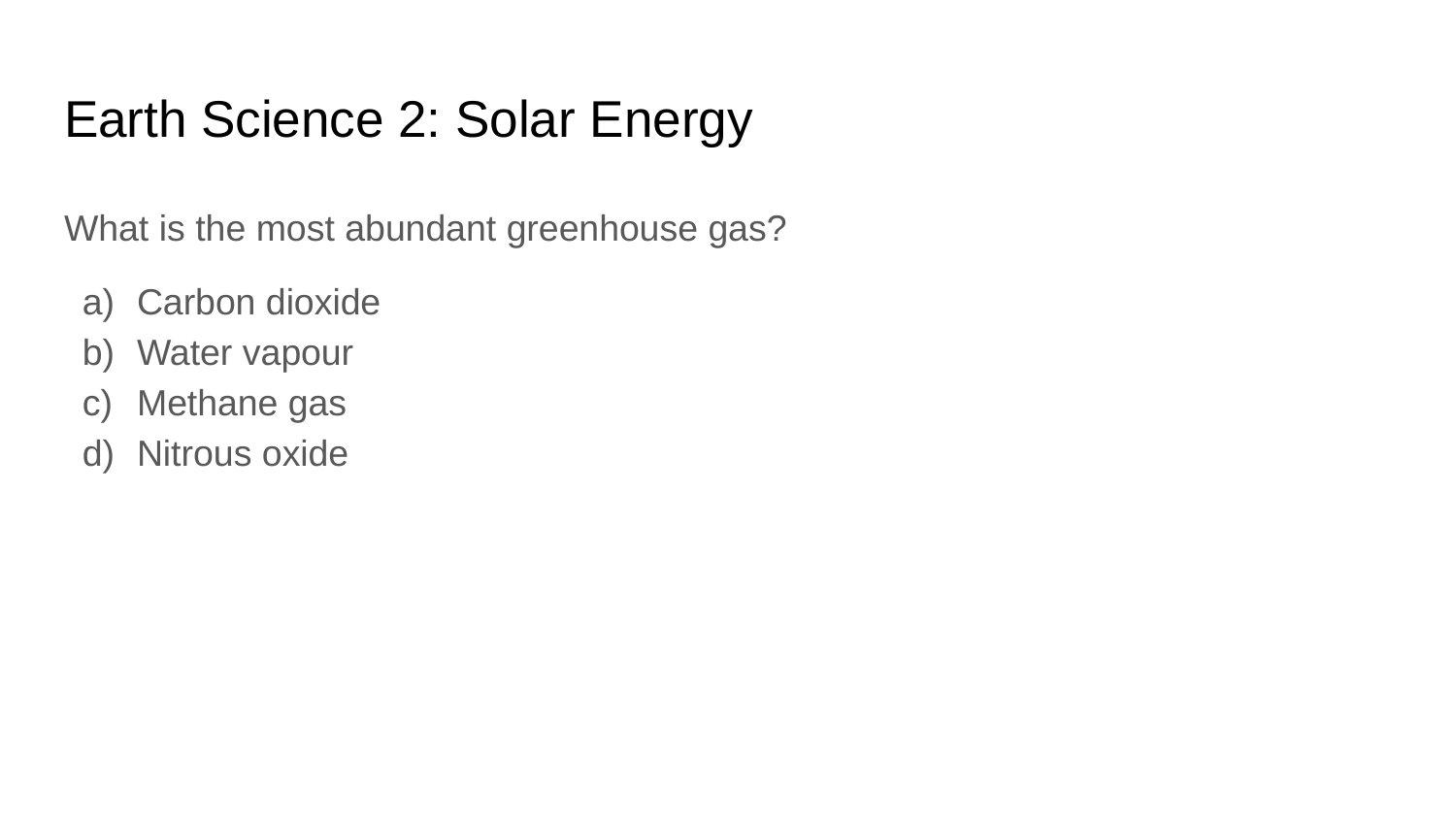

# Earth Science 2: Solar Energy
What is the most abundant greenhouse gas?
Carbon dioxide
Water vapour
Methane gas
Nitrous oxide